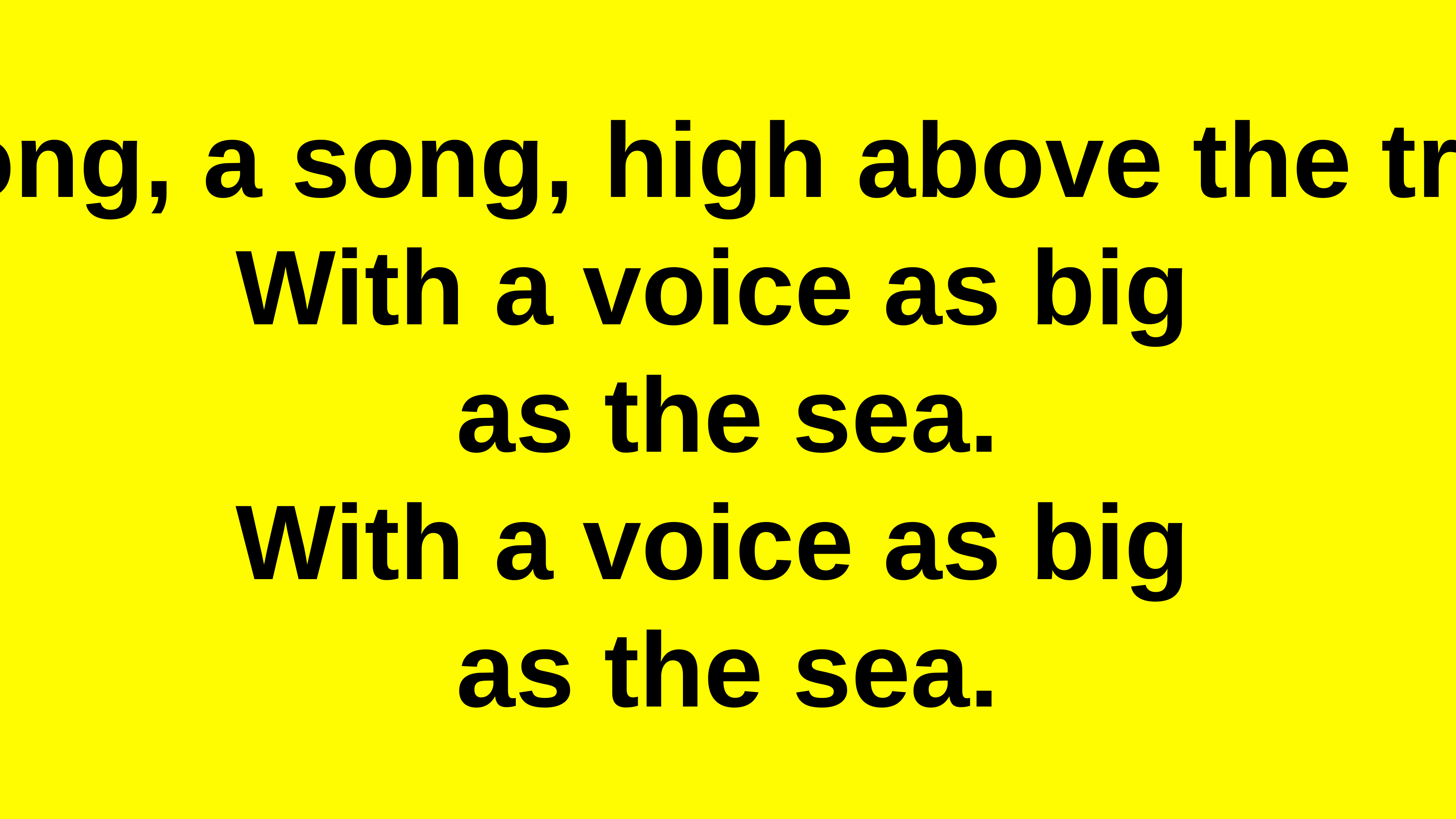

A song, a song, high above the trees.
With a voice as big
as the sea.
With a voice as big
as the sea.